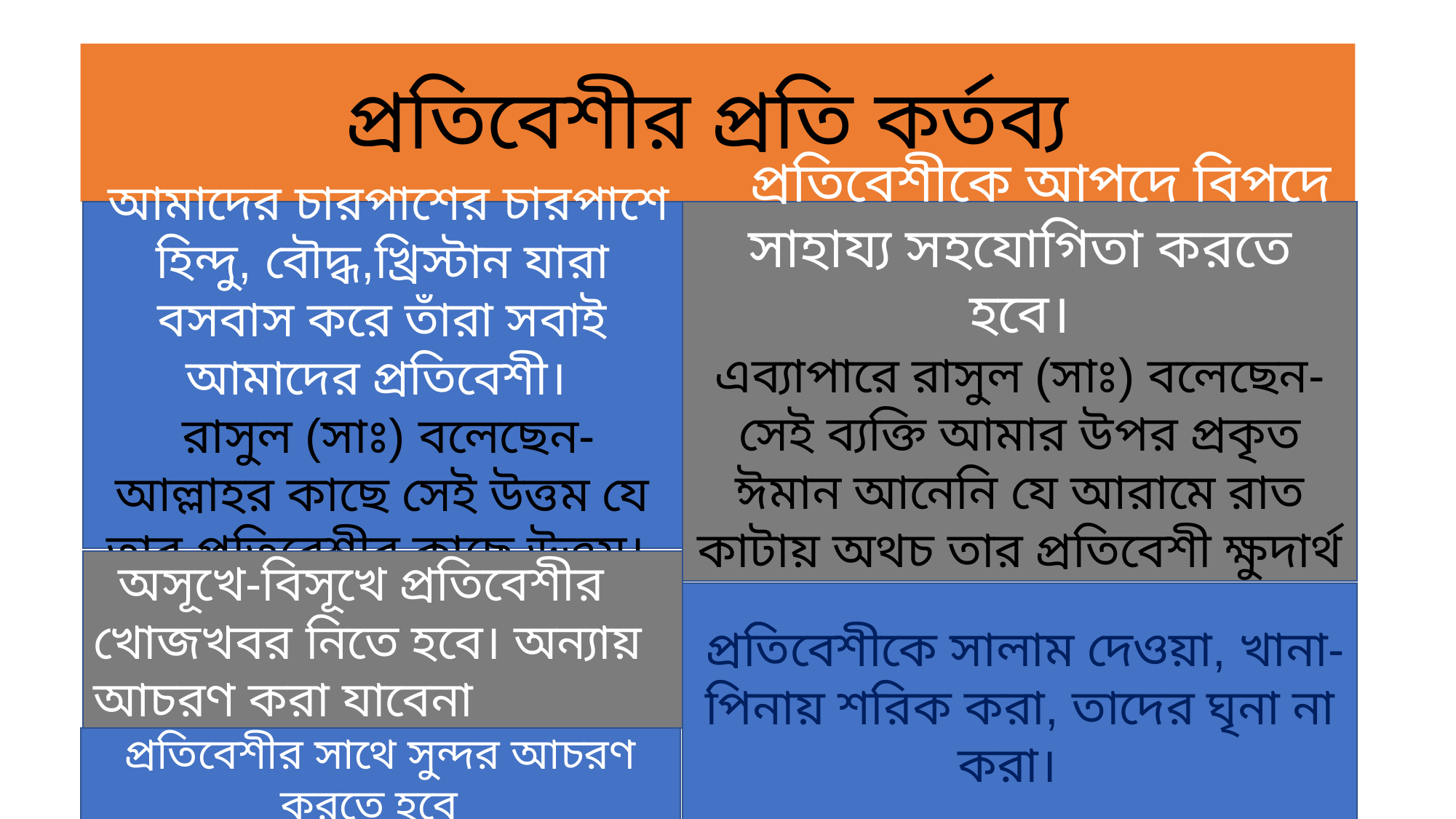

# প্রতিবেশীর প্রতি কর্তব্য
   প্রতিবেশীকে আপদে বিপদে সাহায্য সহযোগিতা করতে হবে।
এব্যাপারে রাসুল (সাঃ) বলেছেন-সেই ব্যক্তি আমার উপর প্রকৃত ঈমান আনেনি যে আরামে রাত কাটায় অথচ তার প্রতিবেশী ক্ষুদার্থ থাকে।
 আমাদের চারপাশের চারপাশে হিন্দু, বৌদ্ধ,খ্রিস্টান যারা বসবাস করে তাঁরা সবাই আমাদের প্রতিবেশী।
 রাসুল (সাঃ) বলেছেন- আল্লাহর কাছে সেই উত্তম যে তার প্রতিবেশীর কাছে উত্তম।
  অসূখে-বিসূখে প্রতিবেশীর খোজখবর নিতে হবে। অন্যায় আচরণ করা যাবেনা
 প্রতিবেশীকে সালাম দেওয়া, খানা-পিনায় শরিক করা, তাদের ঘৃনা না করা।
প্রতিবেশীর সাথে সুন্দর আচরণ করতে হবে